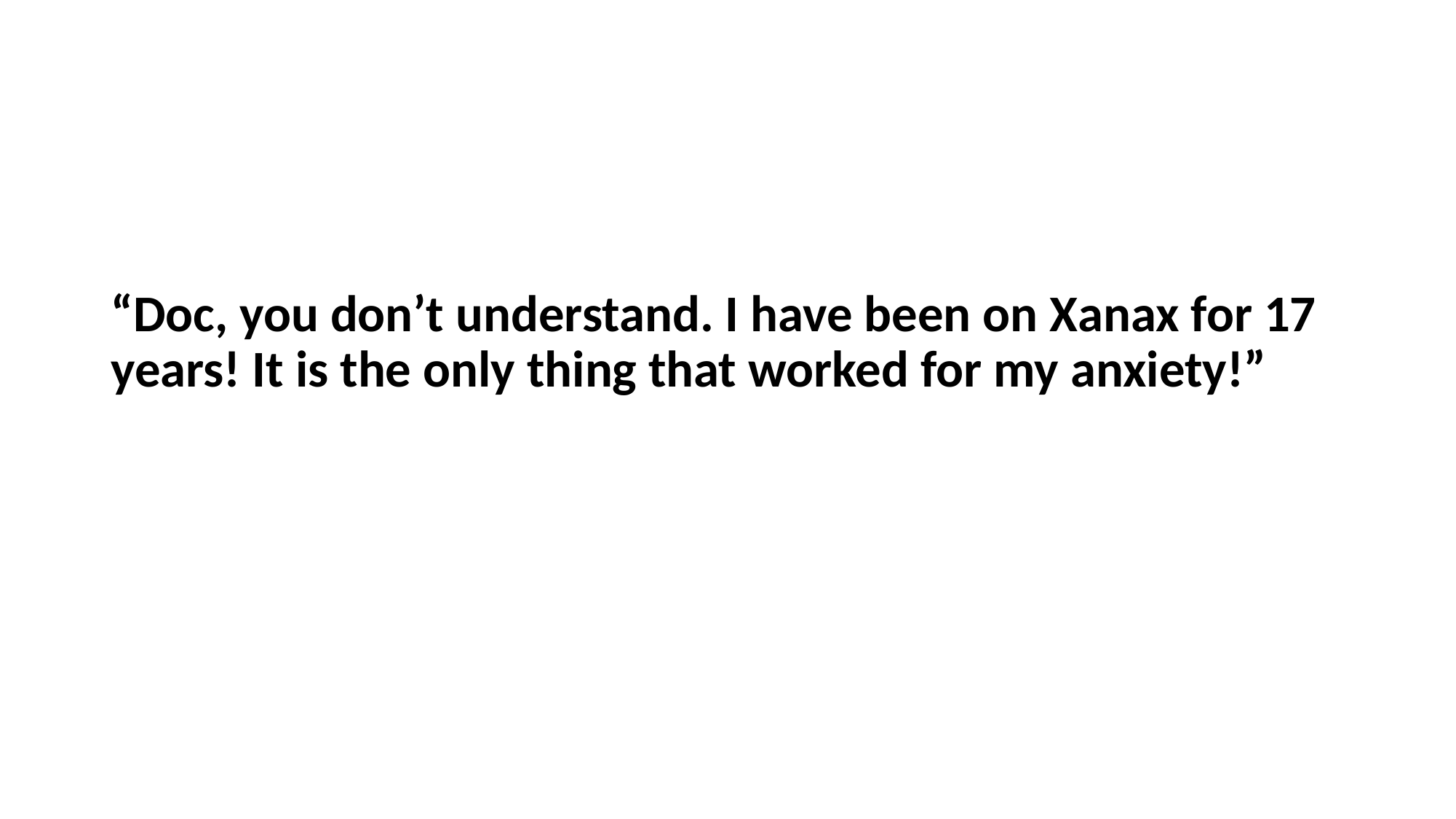

“Doc, you don’t understand. I have been on Xanax for 17 years! It is the only thing that worked for my anxiety!”